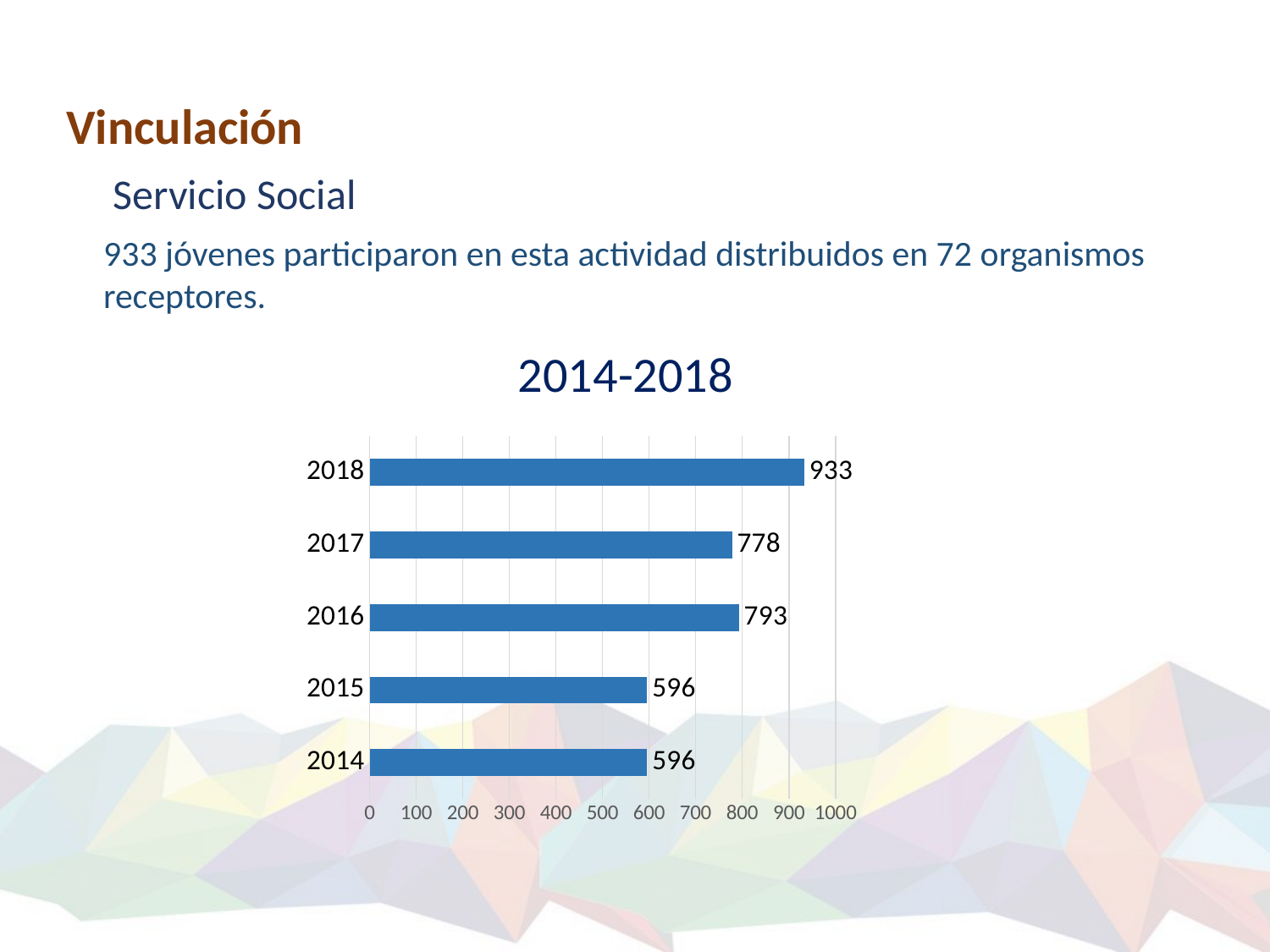

Vinculación
Servicio Social
933 jóvenes participaron en esta actividad distribuidos en 72 organismos receptores.

### Chart: 2014-2018

| Category |  |
|---|---|
| 2014 | 596.0 |
| 2015 | 596.0 |
| 2016 | 793.0 |
| 2017 | 778.0 |
| 2018 | 933.0 |